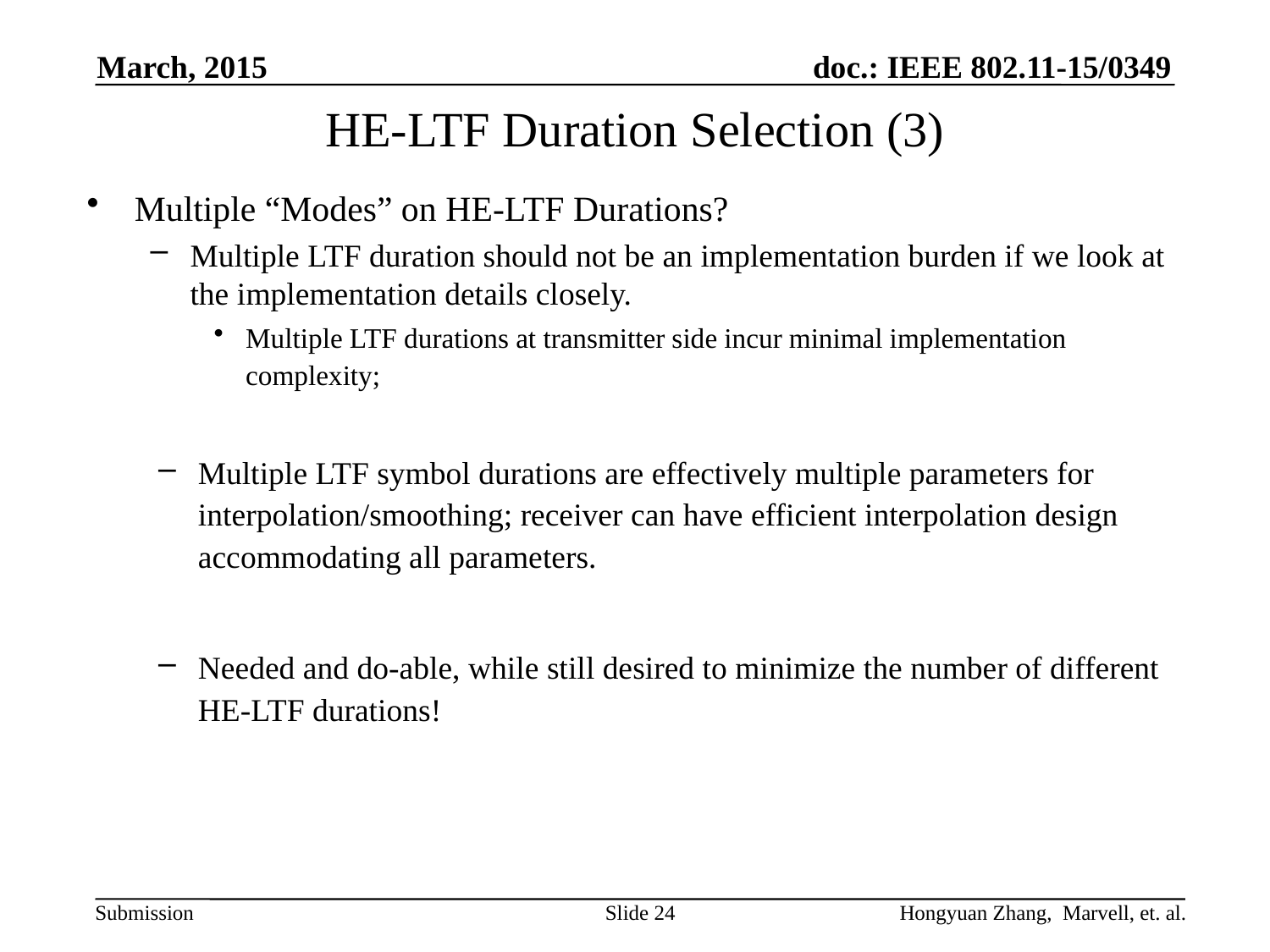

March, 2015
# HE-LTF Duration Selection (3)
Multiple “Modes” on HE-LTF Durations?
Multiple LTF duration should not be an implementation burden if we look at the implementation details closely.
Multiple LTF durations at transmitter side incur minimal implementation complexity;

Multiple LTF symbol durations are effectively multiple parameters for interpolation/smoothing; receiver can have efficient interpolation design accommodating all parameters.

Needed and do-able, while still desired to minimize the number of different HE-LTF durations!
Slide 24
Hongyuan Zhang,  Marvell, et. al.